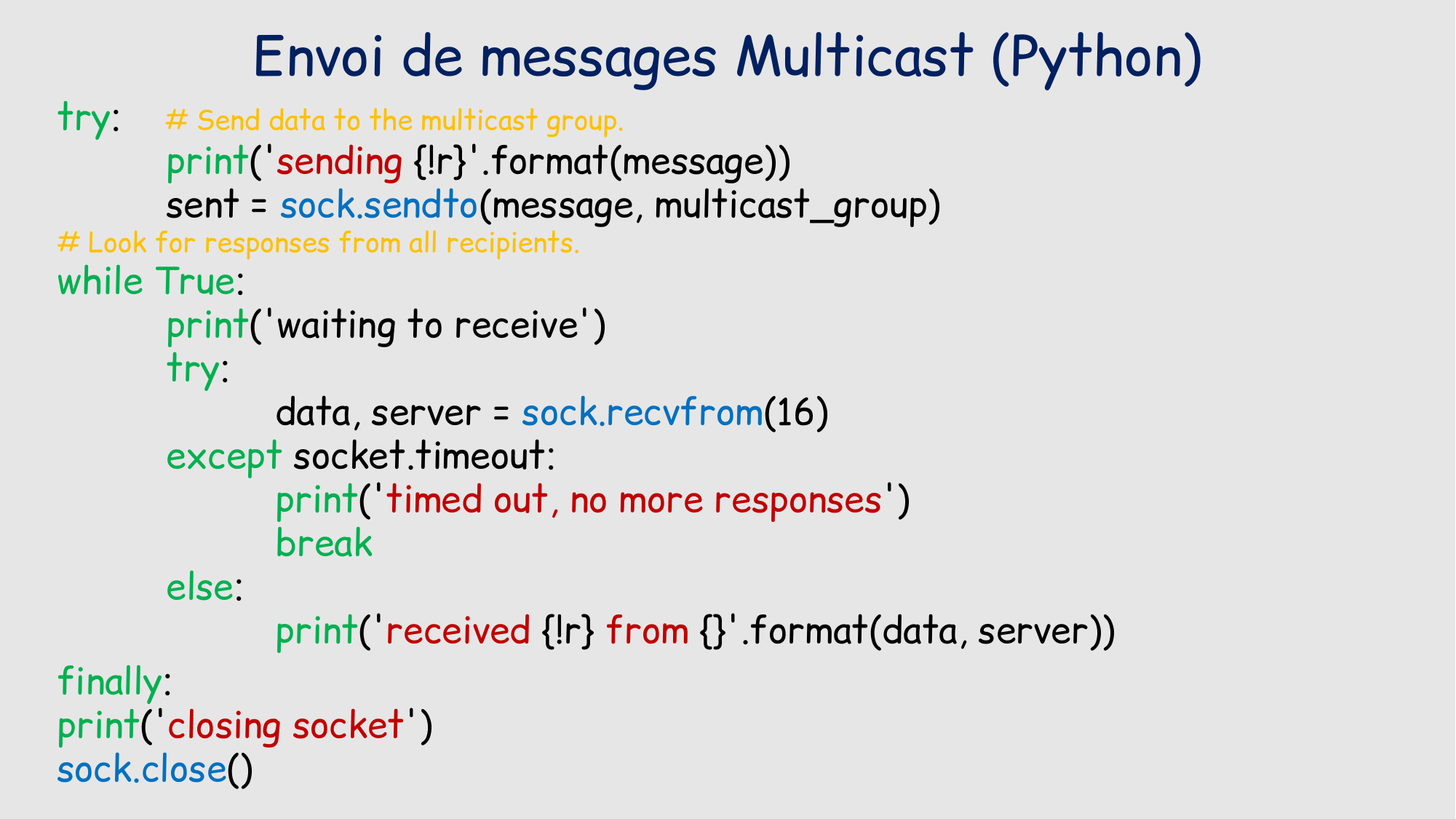

# Envoi de messages Multicast (Python)
try:    # Send data to the multicast group.
	print('sending {!r}'.format(message))
	sent = sock.sendto(message, multicast_group)
# Look for responses from all recipients.
while True:
	print('waiting to receive')
	try:
		data, server = sock.recvfrom(16)
	except socket.timeout:
		print('timed out, no more responses')
		break
	else:
		print('received {!r} from {}'.format(data, server))
finally:
print('closing socket')
sock.close()